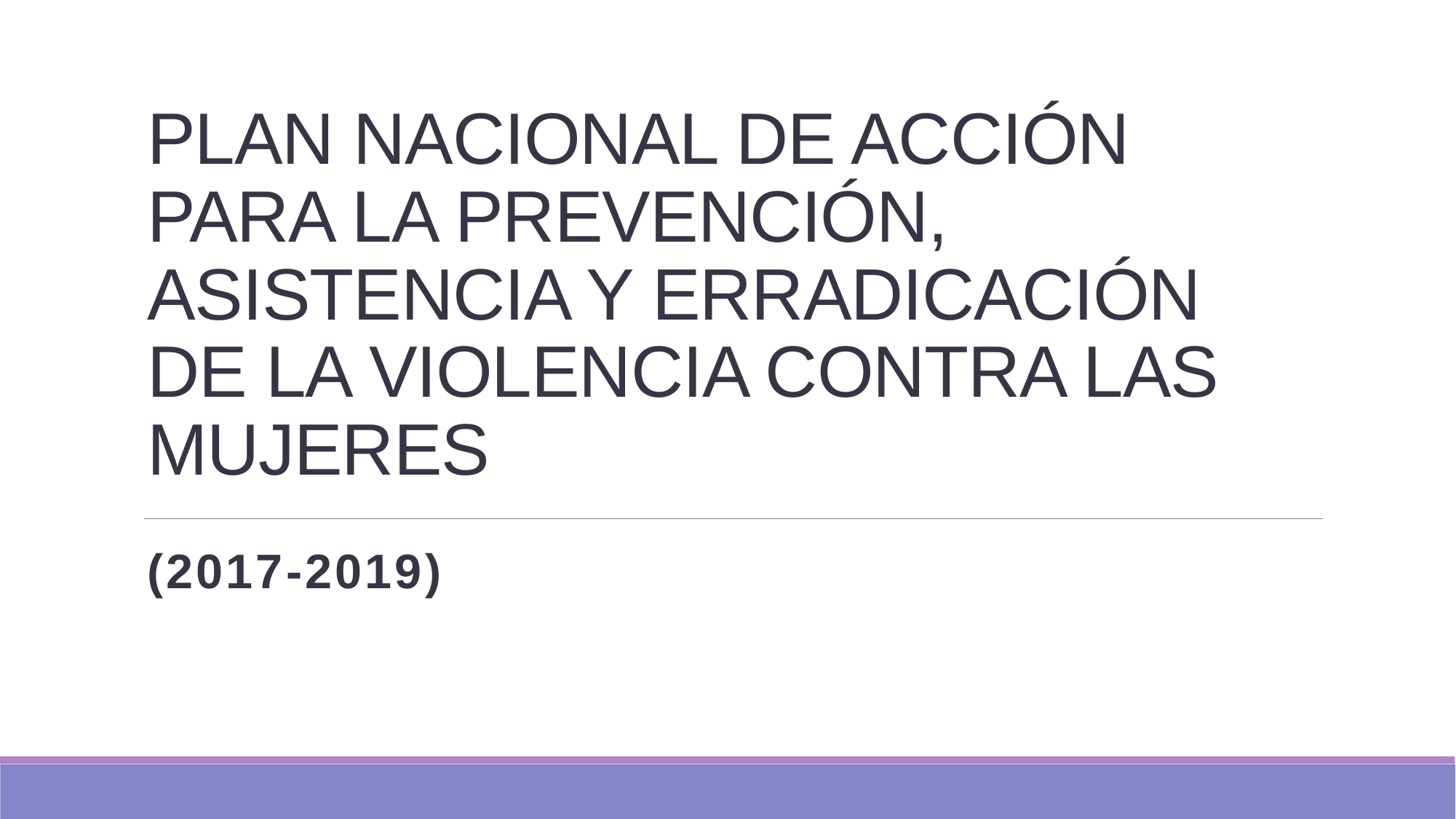

# PLAN NACIONAL DE ACCIÓN PARA LA PREVENCIÓN, ASISTENCIA Y ERRADICACIÓN DE LA VIOLENCIA CONTRA LAS MUJERES
(2017-2019)